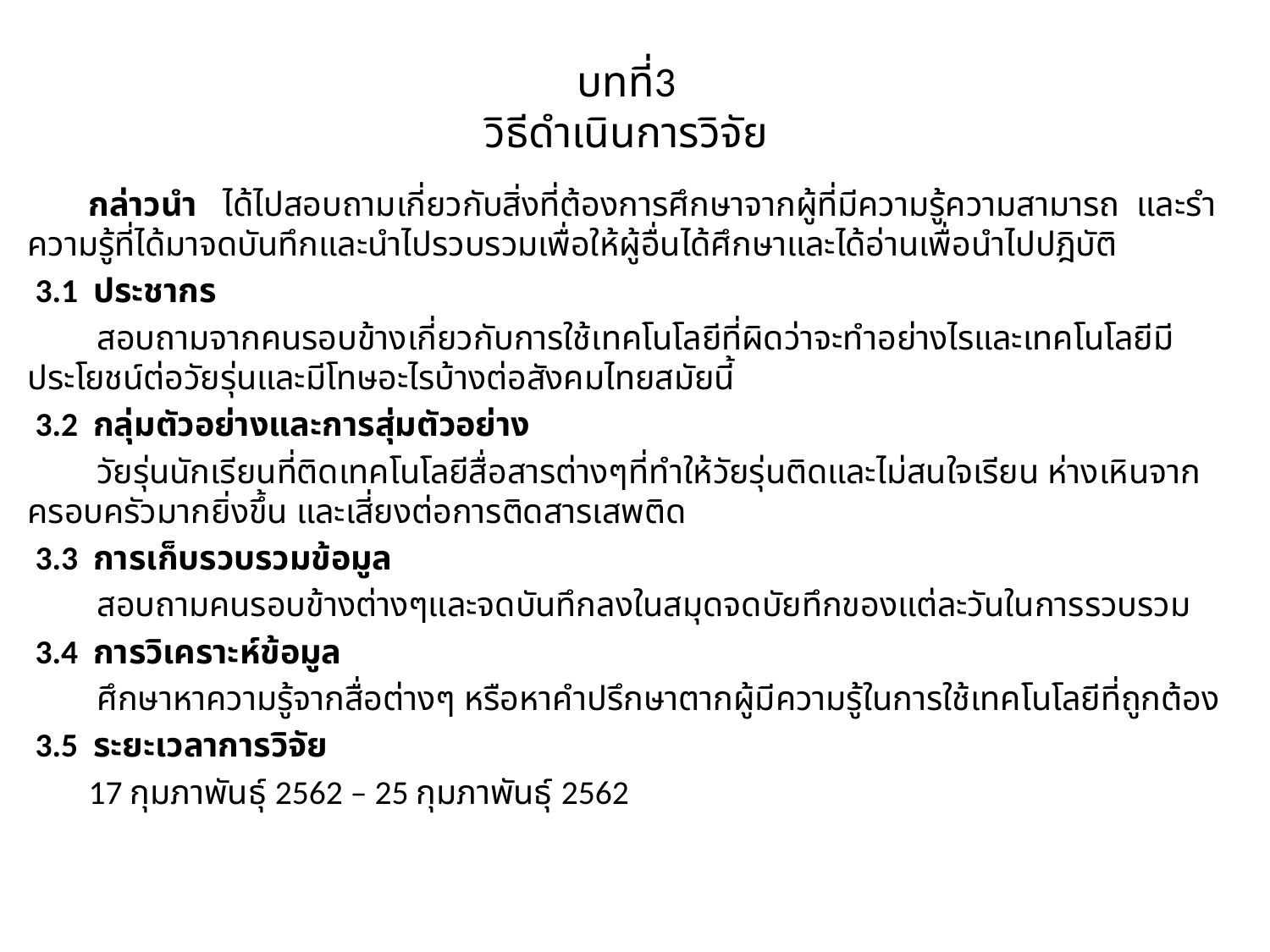

# บทที่3 วิธีดำเนินการวิจัย
       กล่าวนำ   ได้ไปสอบถามเกี่ยวกับสิ่งที่ต้องการศึกษาจากผู้ที่มีความรู้ความสามารถ  และรำความรู้ที่ได้มาจดบันทึกและนำไปรวบรวมเพื่อให้ผู้อื่นได้ศึกษาและได้อ่านเพื่อนำไปปฎิบัติ
 3.1  ประชากร
        สอบถามจากคนรอบข้างเกี่ยวกับการใช้เทคโนโลยีที่ผิดว่าจะทำอย่างไรและเทคโนโลยีมีประโยชน์ต่อวัยรุ่นและมีโทษอะไรบ้างต่อสังคมไทยสมัยนี้
 3.2  กลุ่มตัวอย่างและการสุ่มตัวอย่าง
        วัยรุ่นนักเรียนที่ติดเทคโนโลยีสื่อสารต่างๆที่ทำให้วัยรุ่นติดและไม่สนใจเรียน ห่างเหินจากครอบครัวมากยิ่งขึ้น และเสี่ยงต่อการติดสารเสพติด
 3.3  การเก็บรวบรวมข้อมูล
        สอบถามคนรอบข้างต่างๆและจดบันทึกลงในสมุดจดบัยทึกของแต่ละวันในการรวบรวม
 3.4  การวิเคราะห์ข้อมูล
        ศึกษาหาความรู้จากสื่อต่างๆ หรือหาคำปรึกษาตากผู้มีความรู้ในการใช้เทคโนโลยีที่ถูกต้อง
 3.5  ระยะเวลาการวิจัย
        17 กุมภาพันธุ์ 2562 – 25 กุมภาพันธุ์ 2562